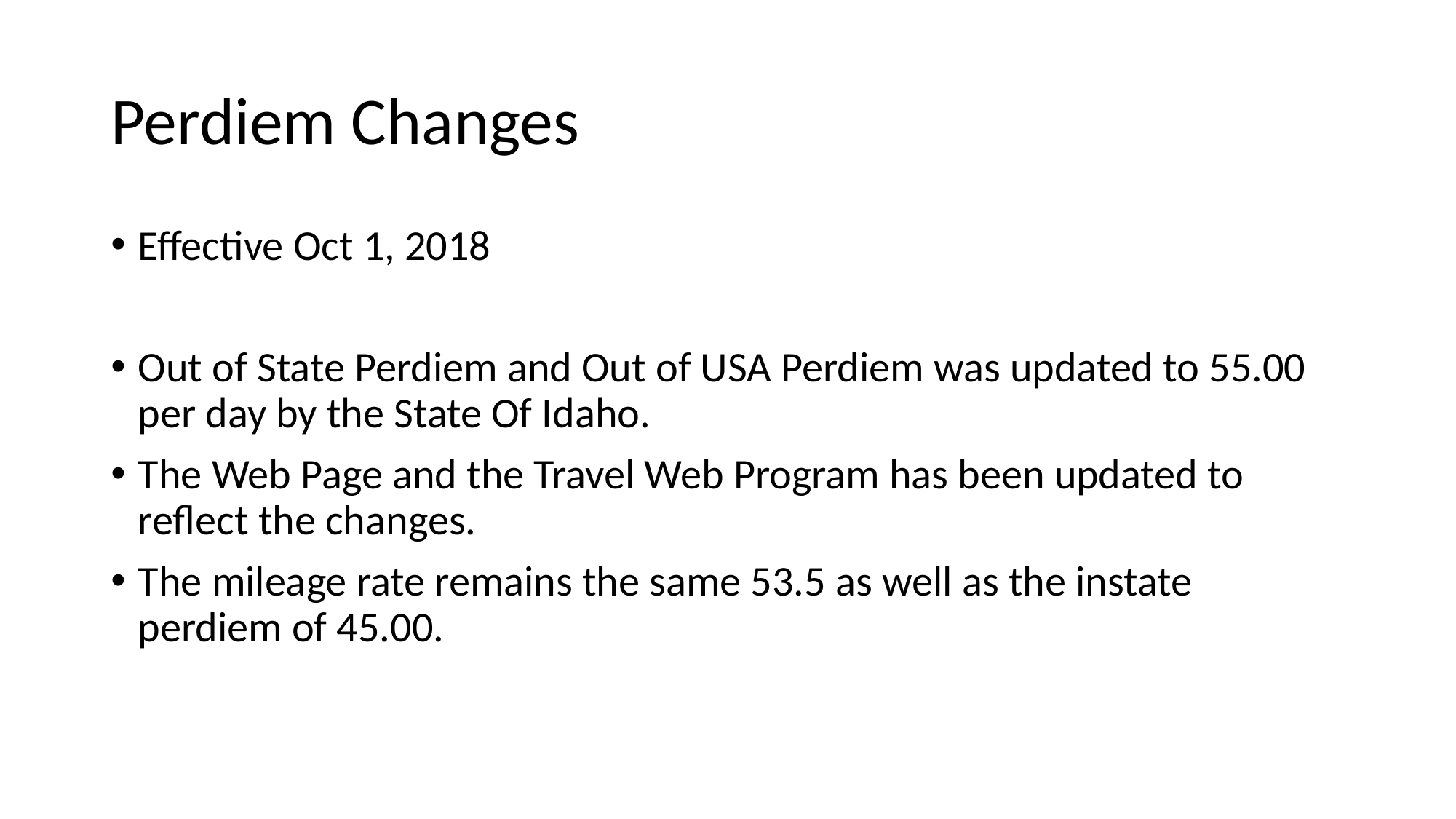

# Perdiem Changes
Effective Oct 1, 2018

Out of State Perdiem and Out of USA Perdiem was updated to 55.00 per day by the State Of Idaho.
The Web Page and the Travel Web Program has been updated to reflect the changes.
The mileage rate remains the same 53.5 as well as the instate perdiem of 45.00.